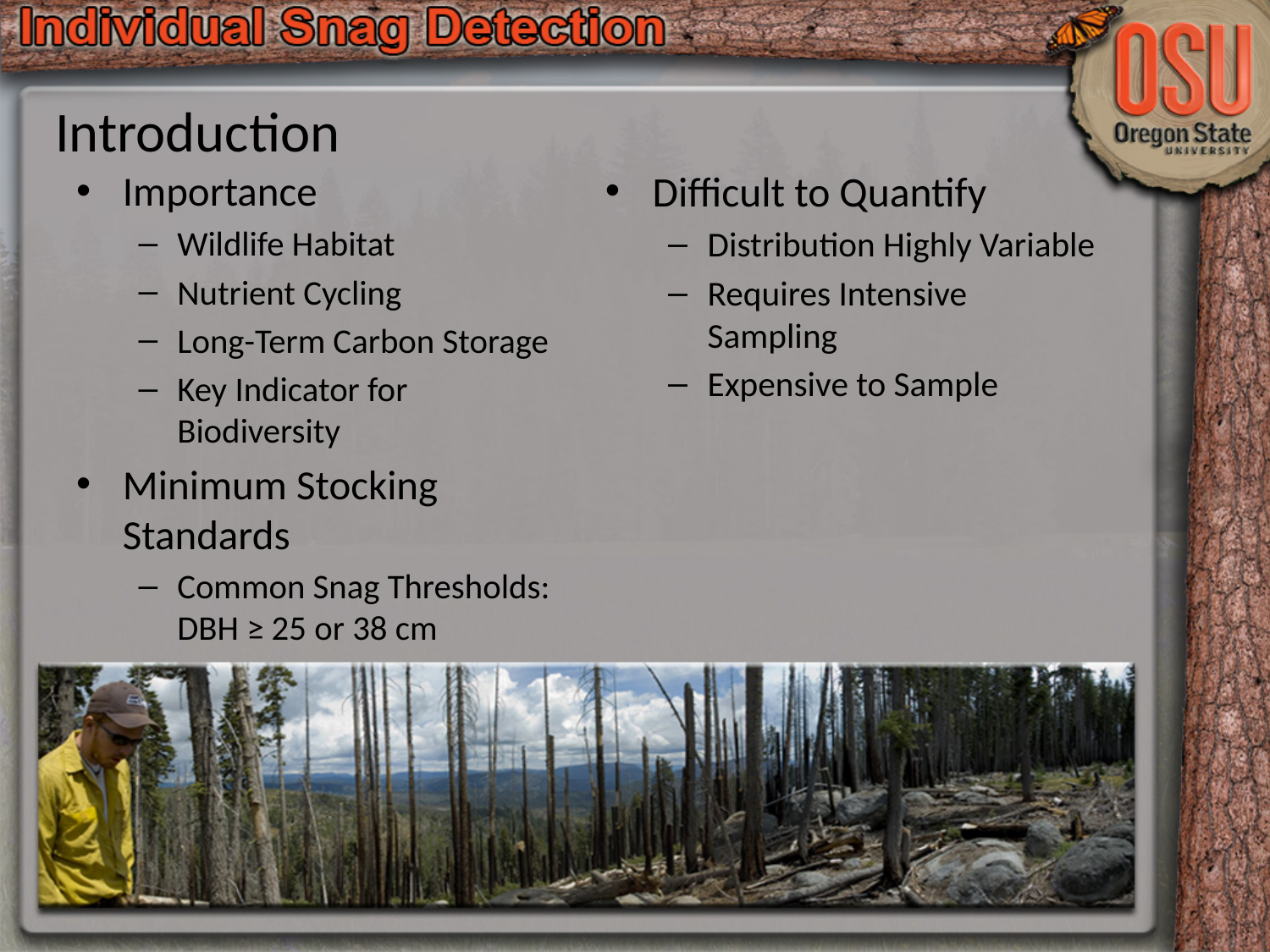

# Introduction
Importance
Wildlife Habitat
Nutrient Cycling
Long-Term Carbon Storage
Key Indicator for Biodiversity
Minimum Stocking Standards
Common Snag Thresholds: DBH ≥ 25 or 38 cm

Difficult to Quantify
Distribution Highly Variable
Requires Intensive Sampling
Expensive to Sample